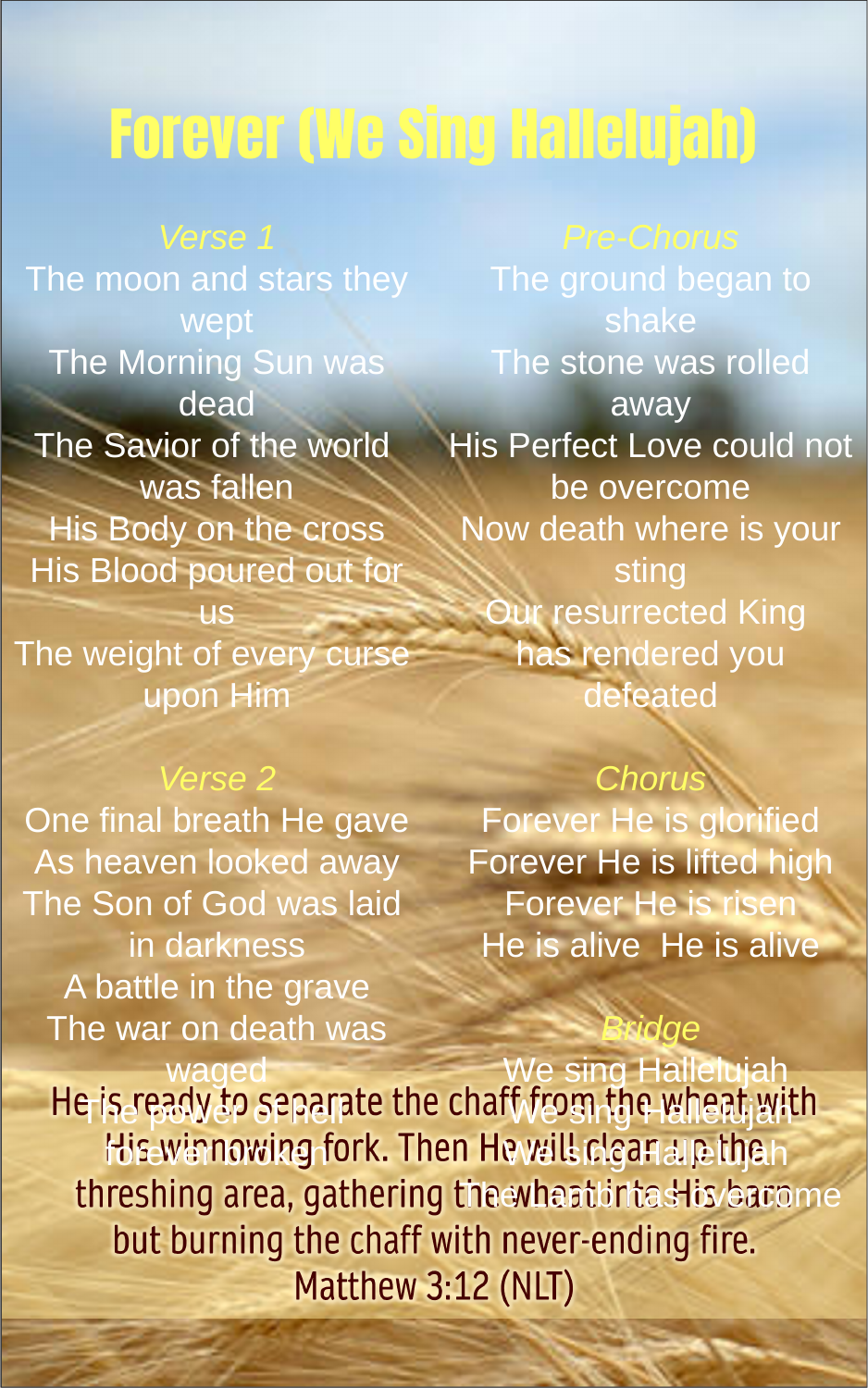

Forever (We Sing Hallelujah)
Verse 1
The moon and stars they wept
The Morning Sun was dead
The Savior of the world
was fallen
His Body on the cross
His Blood poured out for us
The weight of every curse
upon Him

Verse 2
One final breath He gave
As heaven looked away
The Son of God was laid
in darkness
A battle in the grave
The war on death was waged
The power of hell
forever broken
Pre-Chorus
The ground began to shake
The stone was rolled away
His Perfect Love could not
be overcome
Now death where is your sting
Our resurrected King
has rendered you defeated

Chorus
Forever He is glorified
Forever He is lifted high
Forever He is risen
He is alive  He is alive

Bridge
We sing Hallelujah
We sing Hallelujah
We sing Hallelujah
The Lamb has overcome